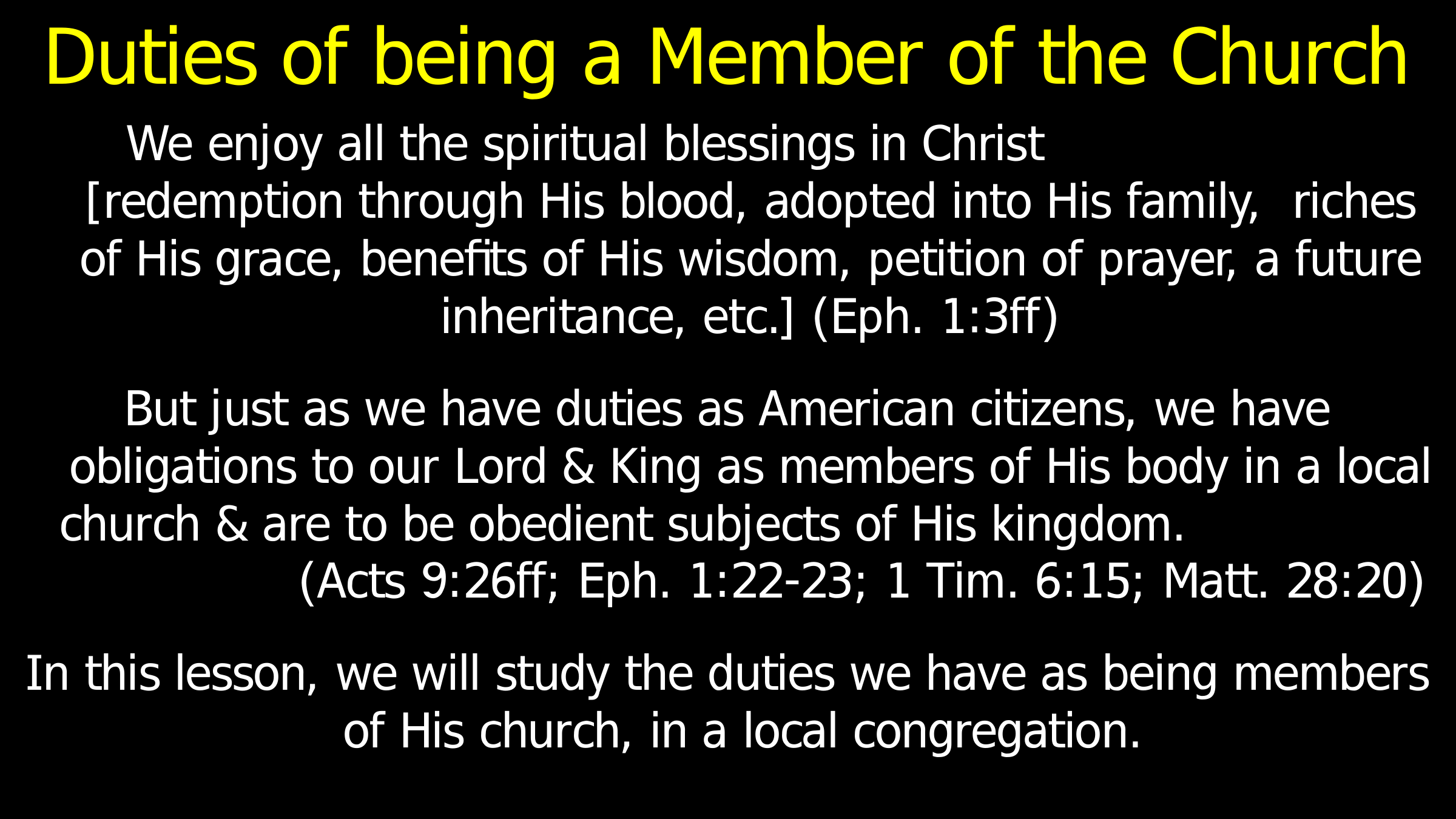

# Duties of being a Member of the Church
We enjoy all the spiritual blessings in Christ                    [redemption through His blood, adopted into His family,  riches of His grace, benefits of His wisdom, petition of prayer, a future inheritance, etc.] (Eph. 1:3ff)

But just as we have duties as American citizens, we have obligations to our Lord & King as members of His body in a local church & are to be obedient subjects of His kingdom.                                 (Acts 9:26ff; Eph. 1:22-23; 1 Tim. 6:15; Matt. 28:20)

In this lesson, we will study the duties we have as being members of His church, in a local congregation.